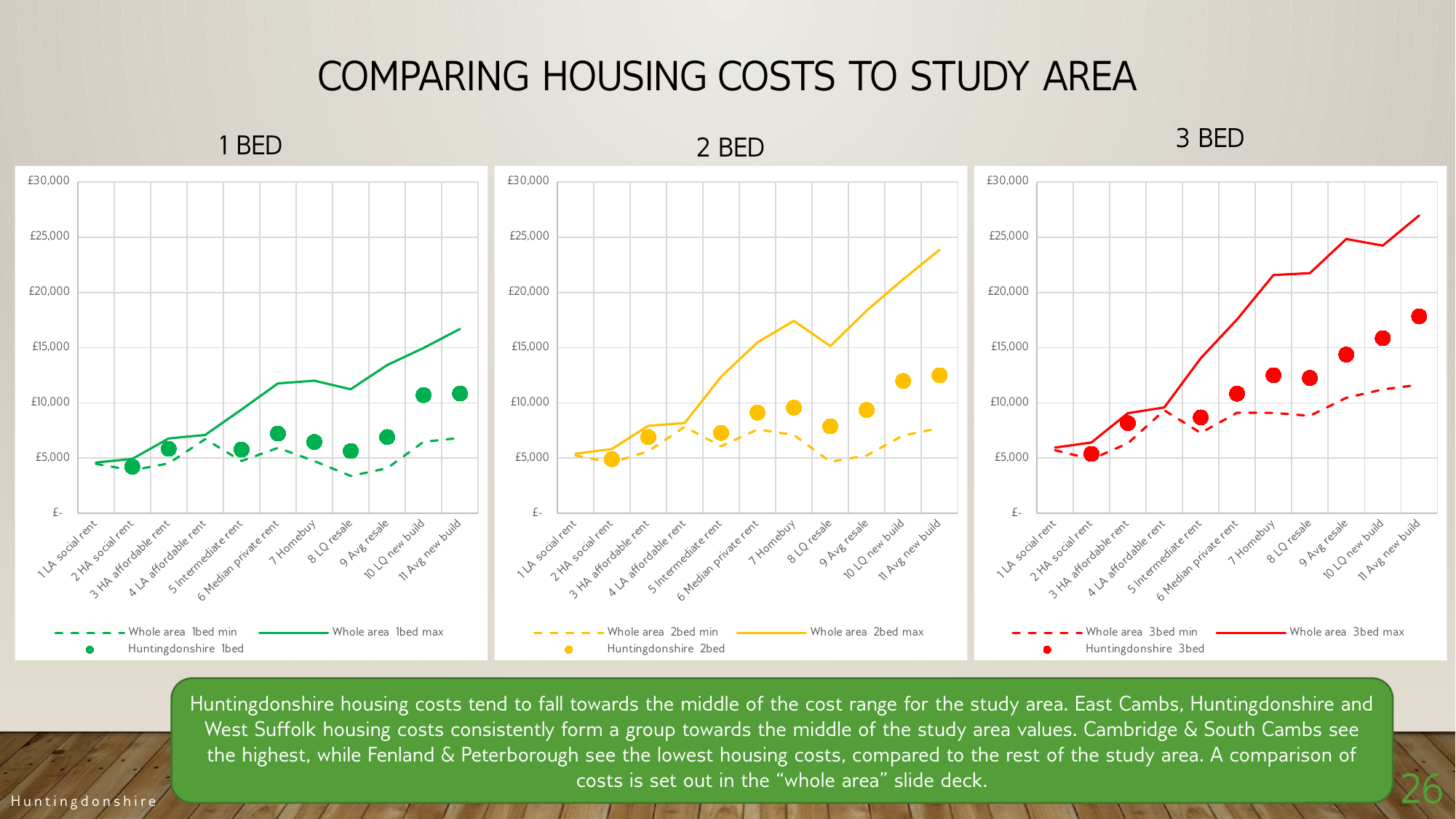

COMPARING housing costs TO STUDY AREA
3 BED
1 BED
2 BED

### Chart

| Category | Whole area | Whole area | Huntingdonshire |
|---|---|---|---|
| 1 LA social rent | 4475.639999999999 | 4595.76 | None |
| 2 HA social rent | 3895.3199999999997 | 4927.52 | 4217.72 |
| 3 HA affordable rent | 4523.48 | 6781.32 | 5834.92 |
| 4 LA affordable rent | 6721.5199999999995 | 7095.4 | None |
| 5 Intermediate rent | 4732.0 | 9399.0 | 5772.0 |
| 6 Median private rent | 5928.0 | 11765.0 | 7228.0 |
| 7 Homebuy | 4732.0 | 12012.0 | 6461.0 |
| 8 LQ resale | 3380.0 | 11232.0 | 5642.0 |
| 9 Avg resale | 4082.0 | 13429.0 | 6903.0 |
| 10 LQ new build | 6474.0 | 14976.0 | 10712.0 |
| 11 Avg new build | 6825.0 | 16705.0 | 10855.0 |

### Chart

| Category | Whole area | Whole area | Huntingdonshire |
|---|---|---|---|
| 1 LA social rent | 5248.88 | 5397.599999999999 | None |
| 2 HA social rent | 4581.72 | 5819.84 | 4902.04 |
| 3 HA affordable rent | 5610.28 | 7924.279999999999 | 6905.6 |
| 4 LA affordable rent | 7833.8 | 8174.4 | None |
| 5 Intermediate rent | 6071.0 | 12376.0 | 7280.0 |
| 6 Median private rent | 7592.0 | 15483.0 | 9126.0 |
| 7 Homebuy | 7098.0 | 17433.0 | 9568.0 |
| 8 LQ resale | 4667.0 | 15145.0 | 7878.0 |
| 9 Avg resale | 5239.0 | 18356.0 | 9360.0 |
| 10 LQ new build | 7046.0 | 21190.0 | 11986.0 |
| 11 Avg new build | 7709.0 | 23868.0 | 12506.0 |

### Chart

| Category | Whole area | Whole area | Huntingdonshire |
|---|---|---|---|
| 1 LA social rent | 5712.72 | 5951.400000000001 | None |
| 2 HA social rent | 4899.44 | 6414.2 | 5381.48 |
| 3 HA affordable rent | 6334.639999999999 | 9071.4 | 8162.959999999999 |
| 4 LA affordable rent | 9330.88 | 9592.44 | None |
| 5 Intermediate rent | 7280.0 | 14040.0 | 8684.0 |
| 6 Median private rent | 9113.0 | 17563.0 | 10842.0 |
| 7 Homebuy | 9100.0 | 21580.0 | 12506.0 |
| 8 LQ resale | 8827.0 | 21749.0 | 12259.0 |
| 9 Avg resale | 10465.0 | 24843.0 | 14378.0 |
| 10 LQ new build | 11219.0 | 24245.0 | 15860.0 |
| 11 Avg new build | 11648.0 | 26975.0 | 17836.0 |
Huntingdonshire housing costs tend to fall towards the middle of the cost range for the study area. East Cambs, Huntingdonshire and West Suffolk housing costs consistently form a group towards the middle of the study area values. Cambridge & South Cambs see the highest, while Fenland & Peterborough see the lowest housing costs, compared to the rest of the study area. A comparison of costs is set out in the “whole area” slide deck.
26
Huntingdonshire